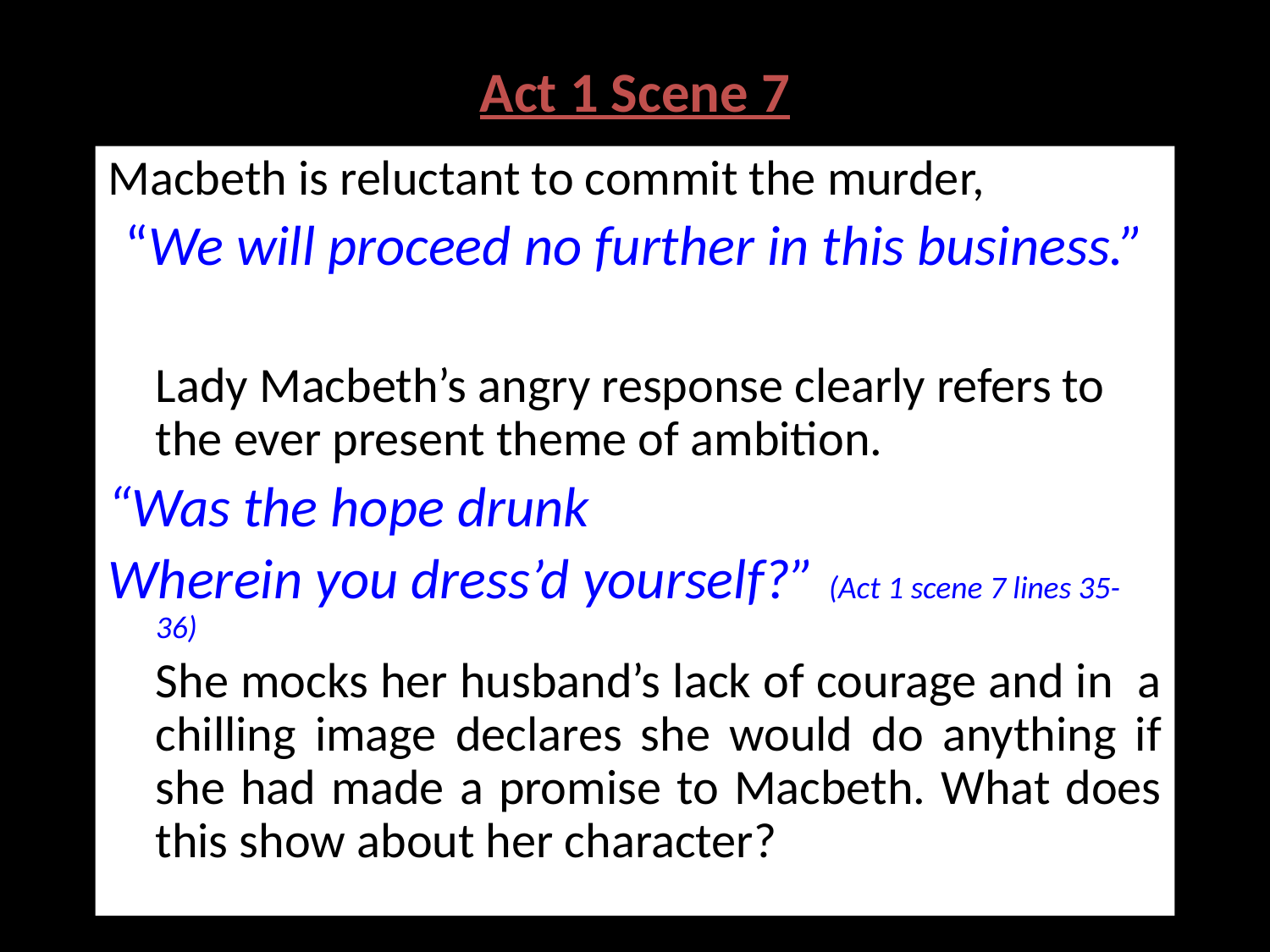

Act 1 Scene 7
Macbeth is reluctant to commit the murder,
“We will proceed no further in this business.”

	Lady Macbeth’s angry response clearly refers to the ever present theme of ambition.
“Was the hope drunk
Wherein you dress’d yourself?” (Act 1 scene 7 lines 35-36)
	She mocks her husband’s lack of courage and in  a chilling image declares she would do anything if she had made a promise to Macbeth. What does this show about her character?